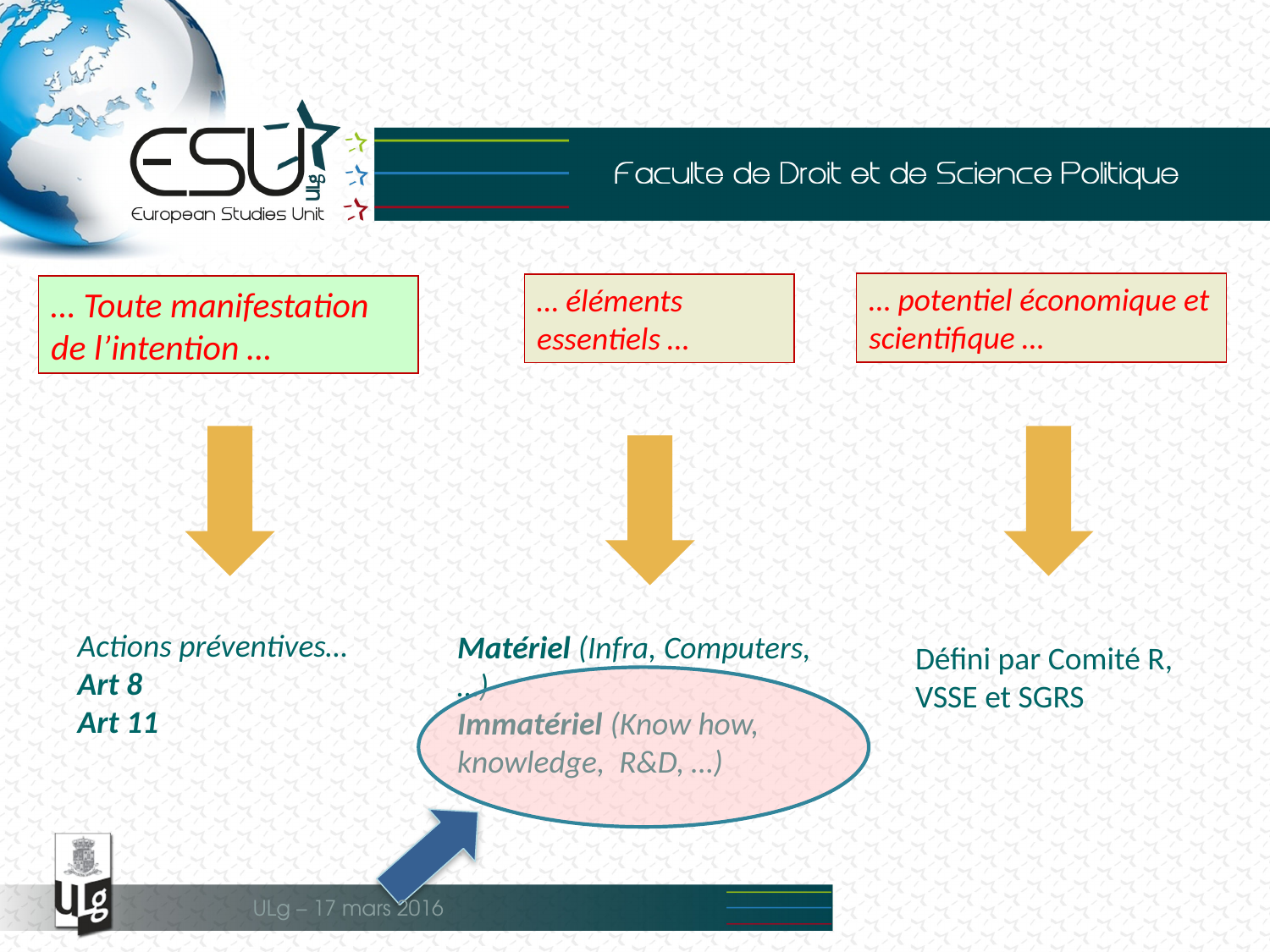

… potentiel économique et scientifique …
… éléments essentiels …
… Toute manifestation de l’intention …

Actions préventives…
Art 8
Art 11
Matériel (Infra, Computers, …)
Immatériel (Know how, knowledge,  R&D, …)
Défini par Comité R, VSSE et SGRS

ULg – 17 mars 2016